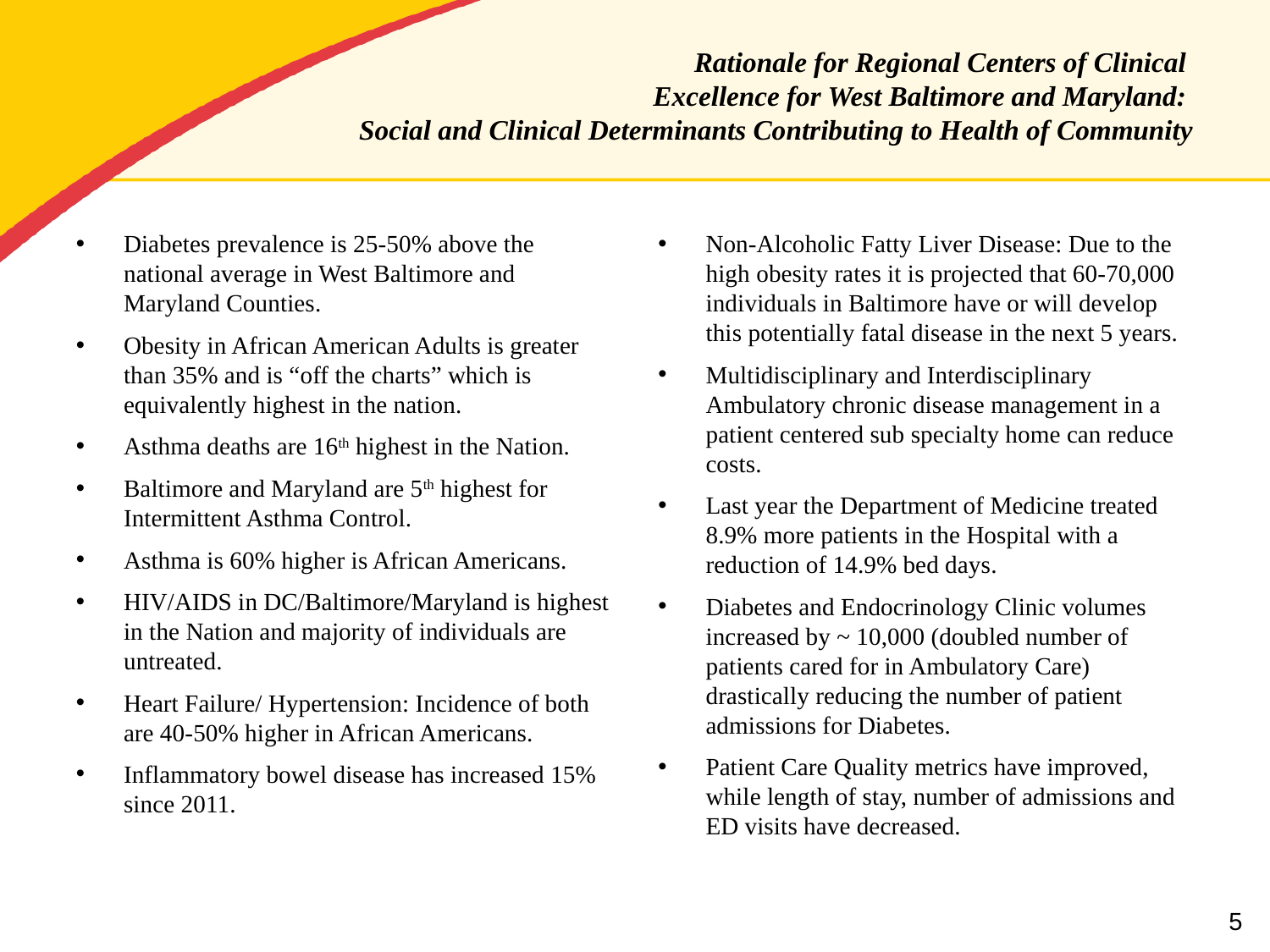

# Rationale for Regional Centers of Clinical Excellence for West Baltimore and Maryland: Social and Clinical Determinants Contributing to Health of Community
Diabetes prevalence is 25-50% above the national average in West Baltimore and Maryland Counties.
Obesity in African American Adults is greater than 35% and is “off the charts” which is equivalently highest in the nation.
Asthma deaths are 16th highest in the Nation.
Baltimore and Maryland are 5th highest for Intermittent Asthma Control.
Asthma is 60% higher is African Americans.
HIV/AIDS in DC/Baltimore/Maryland is highest in the Nation and majority of individuals are untreated.
Heart Failure/ Hypertension: Incidence of both are 40-50% higher in African Americans.
Inflammatory bowel disease has increased 15% since 2011.

Non-Alcoholic Fatty Liver Disease: Due to the high obesity rates it is projected that 60-70,000 individuals in Baltimore have or will develop this potentially fatal disease in the next 5 years.
Multidisciplinary and Interdisciplinary Ambulatory chronic disease management in a patient centered sub specialty home can reduce costs.
Last year the Department of Medicine treated 8.9% more patients in the Hospital with a reduction of 14.9% bed days.
Diabetes and Endocrinology Clinic volumes increased by ~ 10,000 (doubled number of patients cared for in Ambulatory Care) drastically reducing the number of patient admissions for Diabetes.
Patient Care Quality metrics have improved, while length of stay, number of admissions and ED visits have decreased.

5